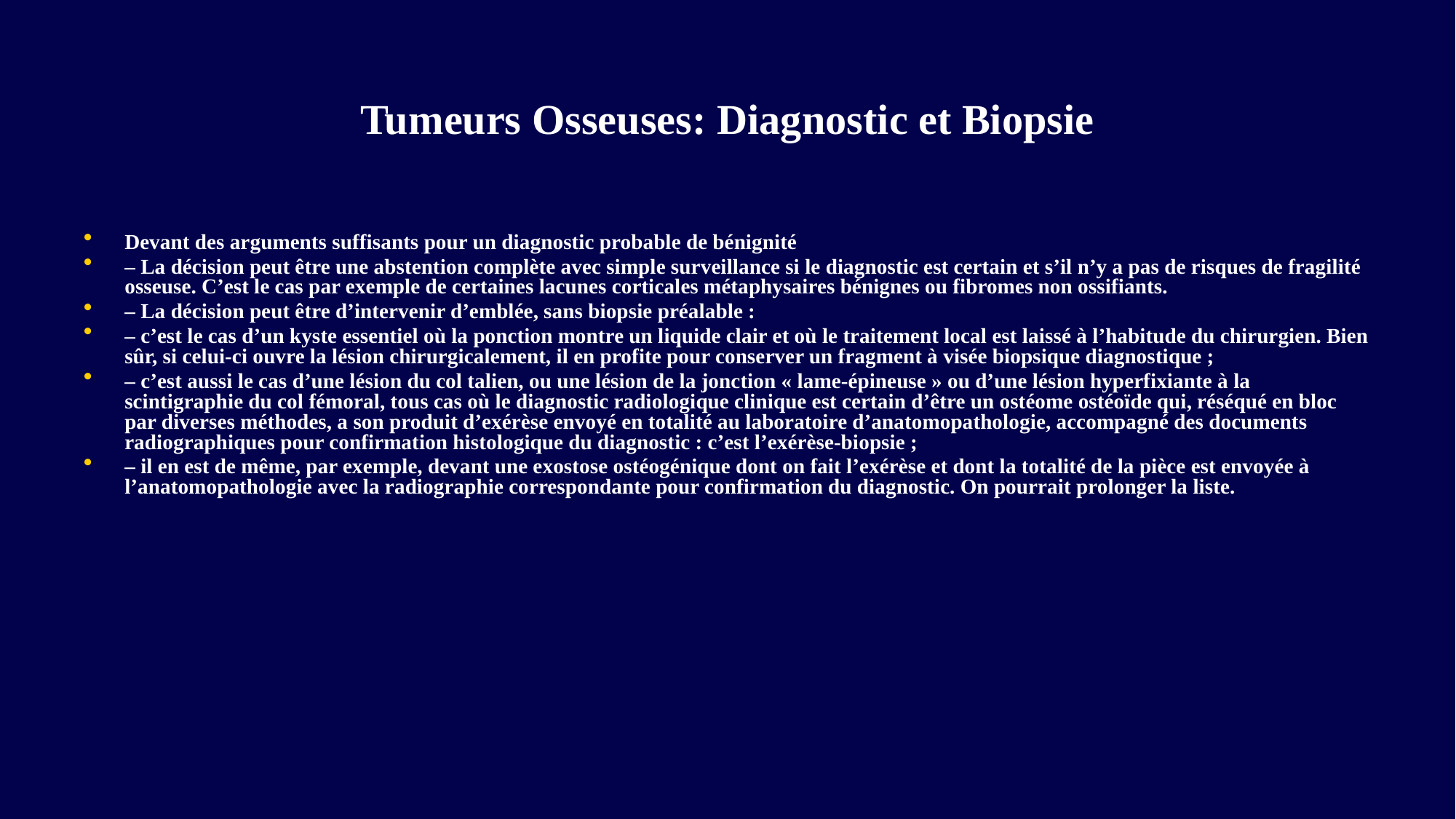

# Tumeurs Osseuses: Diagnostic et Biopsie
Devant des arguments suffisants pour un diagnostic probable de bénignité
– La décision peut être une abstention complète avec simple surveillance si le diagnostic est certain et s’il n’y a pas de risques de fragilité osseuse. C’est le cas par exemple de certaines lacunes corticales métaphysaires bénignes ou fibromes non ossifiants.
– La décision peut être d’intervenir d’emblée, sans biopsie préalable :
– c’est le cas d’un kyste essentiel où la ponction montre un liquide clair et où le traitement local est laissé à l’habitude du chirurgien. Bien sûr, si celui-ci ouvre la lésion chirurgicalement, il en profite pour conserver un fragment à visée biopsique diagnostique ;
– c’est aussi le cas d’une lésion du col talien, ou une lésion de la jonction « lame-épineuse » ou d’une lésion hyperfixiante à la scintigraphie du col fémoral, tous cas où le diagnostic radiologique clinique est certain d’être un ostéome ostéoïde qui, réséqué en bloc par diverses méthodes, a son produit d’exérèse envoyé en totalité au laboratoire d’anatomopathologie, accompagné des documents radiographiques pour confirmation histologique du diagnostic : c’est l’exérèse-biopsie ;
– il en est de même, par exemple, devant une exostose ostéogénique dont on fait l’exérèse et dont la totalité de la pièce est envoyée à l’anatomopathologie avec la radiographie correspondante pour confirmation du diagnostic. On pourrait prolonger la liste.